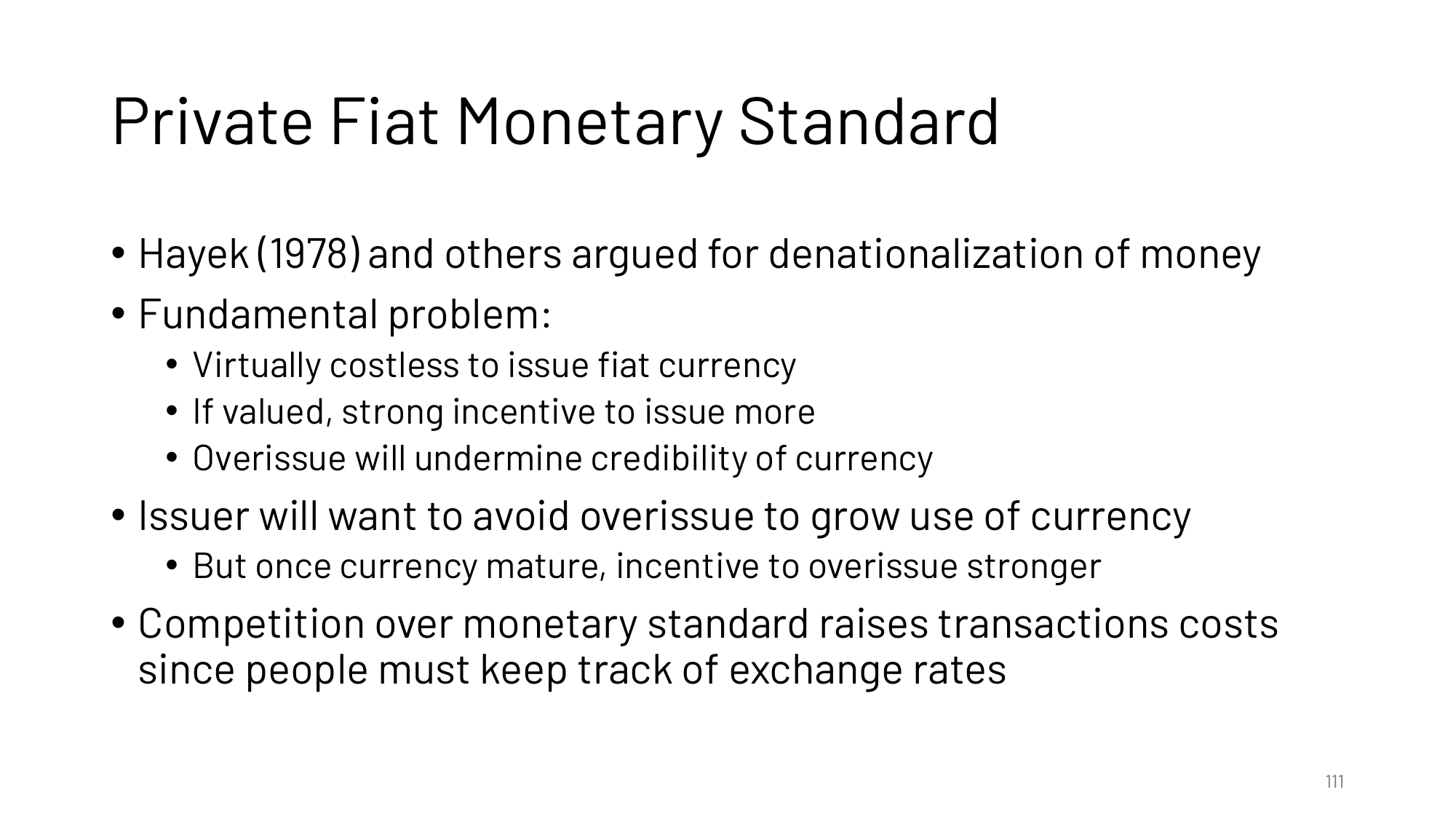

# Private Fiat Monetary Standard
Hayek (1978) and others argued for denationalization of money
Fundamental problem:
Virtually costless to issue fiat currency
If valued, strong incentive to issue more
Overissue will undermine credibility of currency
Issuer will want to avoid overissue to grow use of currency
But once currency mature, incentive to overissue stronger
Competition over monetary standard raises transactions costs since people must keep track of exchange rates
111